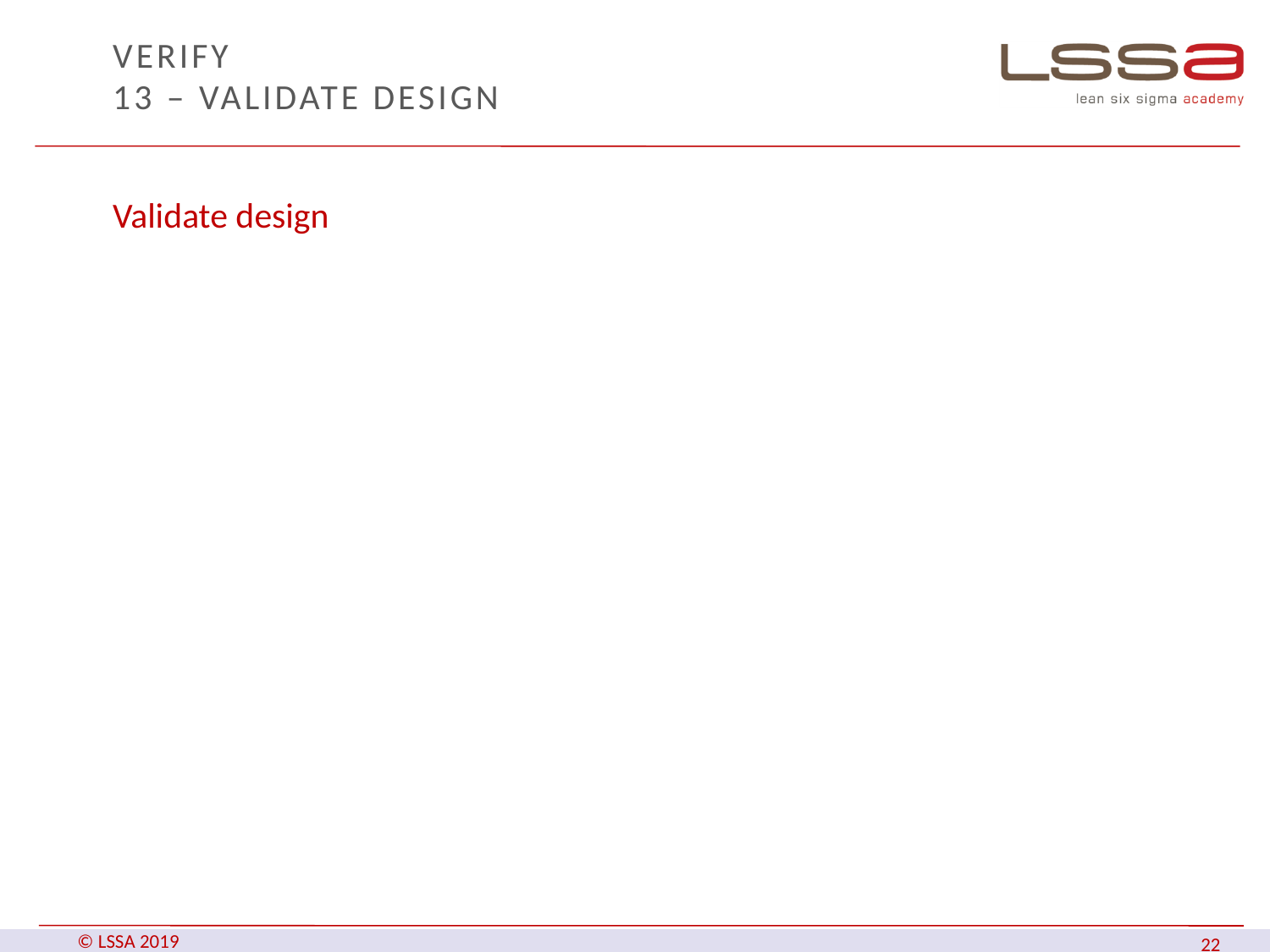

# Verify 13 – ValidatE Design
Validate design